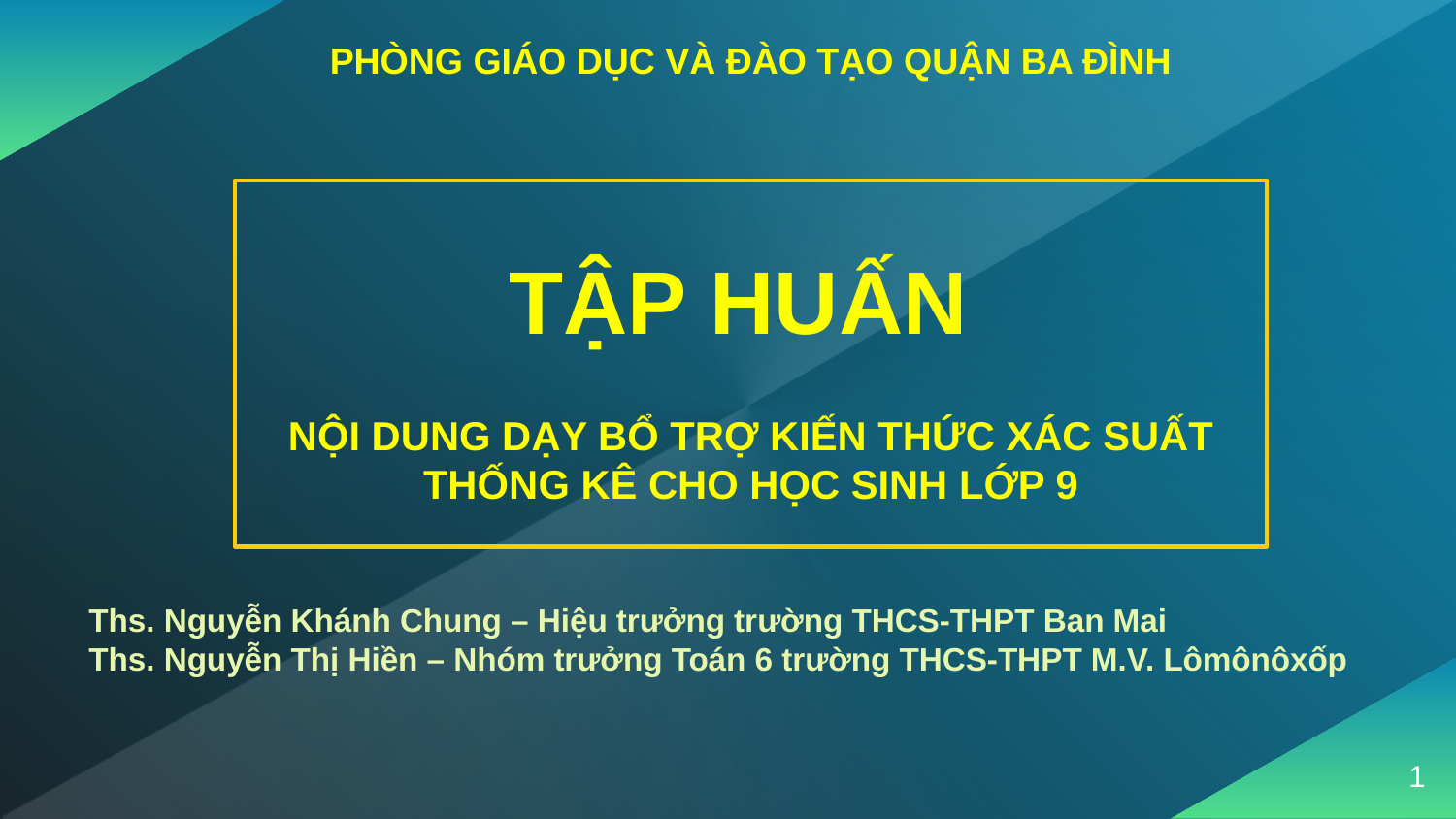

PHÒNG GIÁO DỤC VÀ ĐÀO TẠO QUẬN BA ĐÌNH

TẬP HUẤN

NỘI DUNG DẠY BỔ TRỢ KIẾN THỨC XÁC SUẤT THỐNG KÊ CHO HỌC SINH LỚP 9
Ths. Nguyễn Khánh Chung – Hiệu trưởng trường THCS-THPT Ban Mai
Ths. Nguyễn Thị Hiền – Nhóm trưởng Toán 6 trường THCS-THPT M.V. Lômônôxốp
1